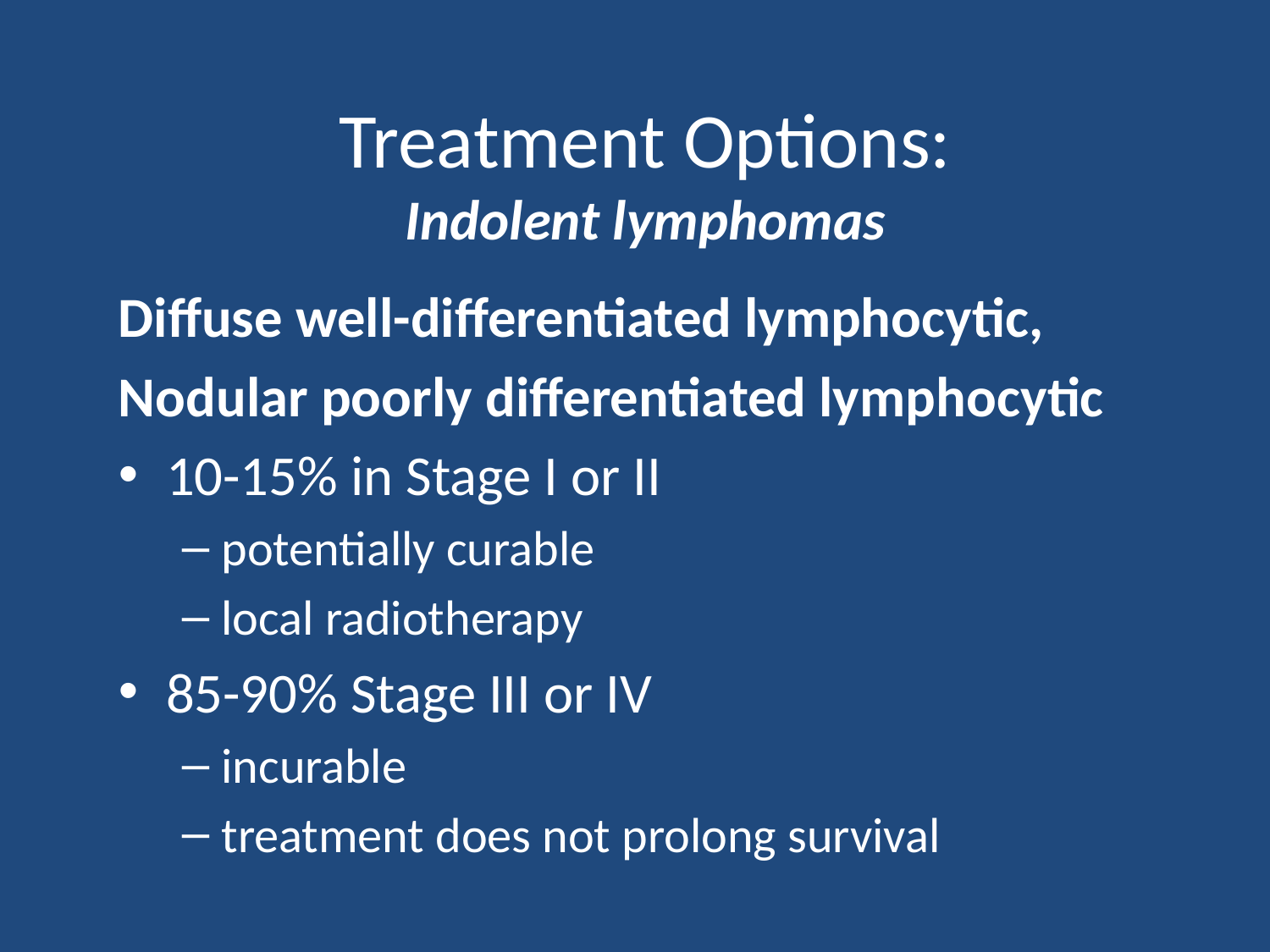

Treatment Options:
Indolent lymphomas
Diffuse well-differentiated lymphocytic,
Nodular poorly differentiated lymphocytic
10-15% in Stage I or II
potentially curable
local radiotherapy
85-90% Stage III or IV
incurable
treatment does not prolong survival